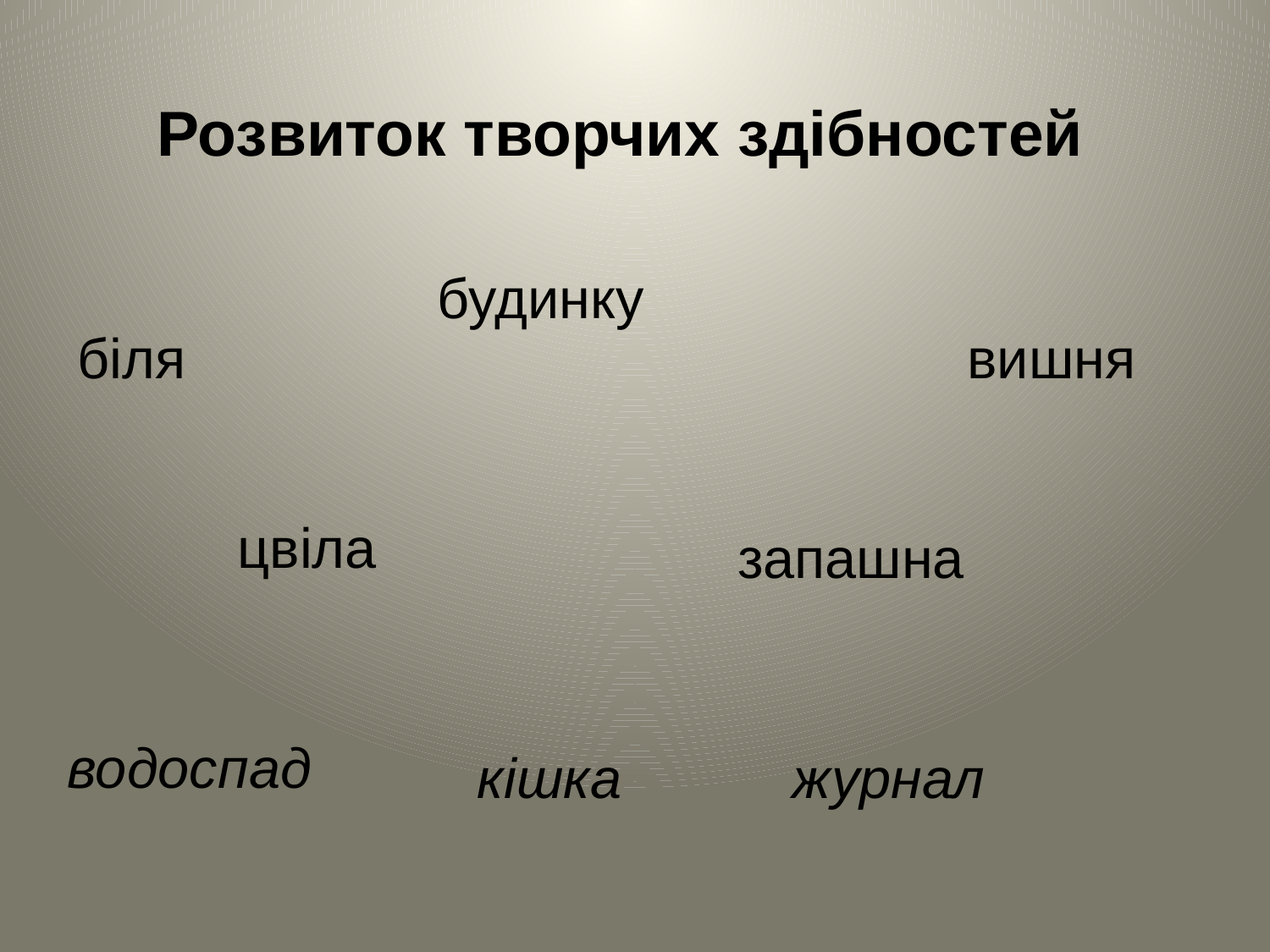

Розвиток творчих здібностей
будинку
біля
вишня
цвіла
запашна
водоспад
кішка
журнал